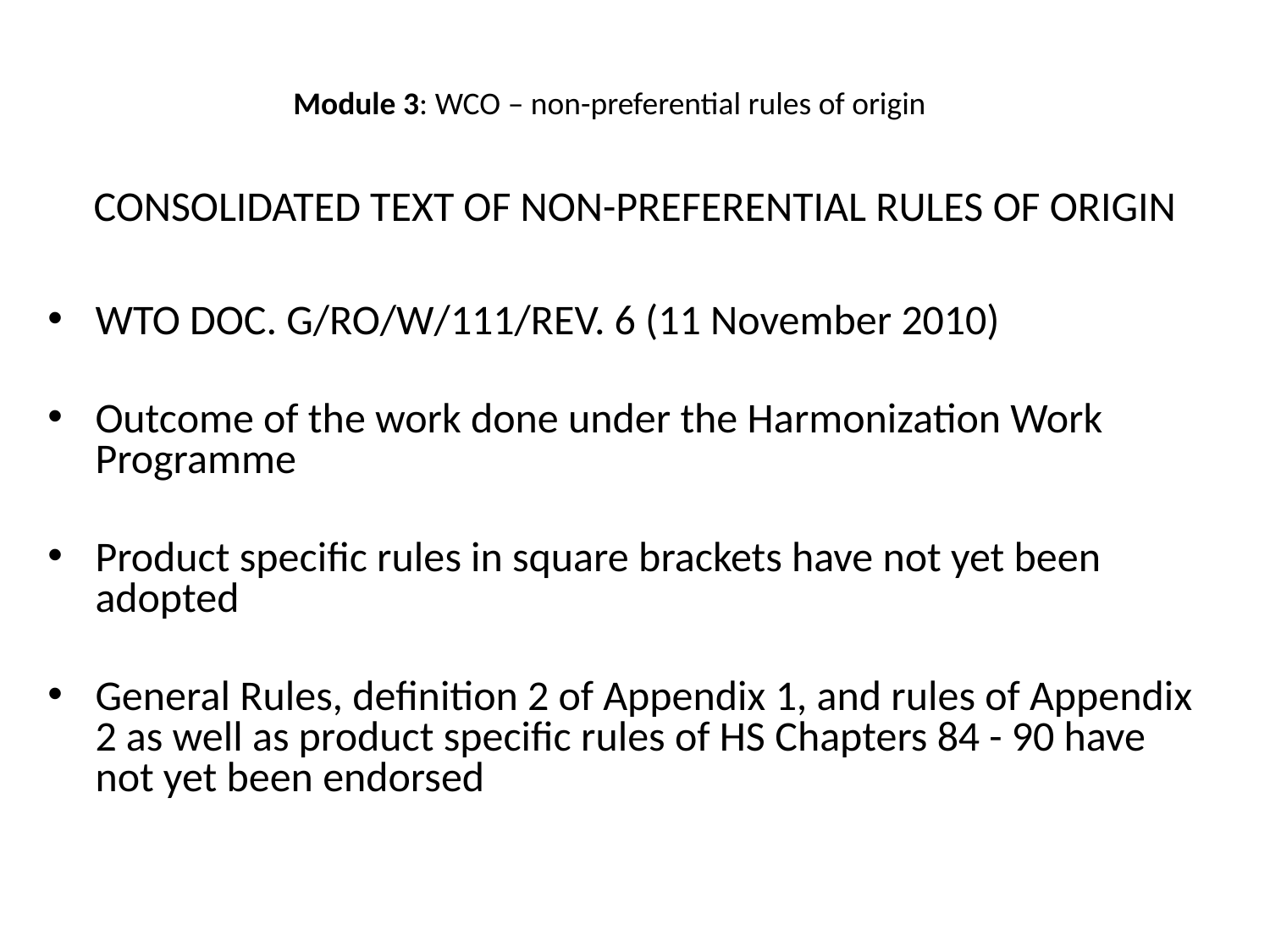

Module 3: WCO – non-preferential rules of origin
CONSOLIDATED TEXT OF NON-PREFERENTIAL RULES OF ORIGIN
WTO DOC. G/RO/W/111/REV. 6 (11 November 2010)

Outcome of the work done under the Harmonization Work Programme

Product specific rules in square brackets have not yet been adopted

General Rules, definition 2 of Appendix 1, and rules of Appendix 2 as well as product specific rules of HS Chapters 84 - 90 have not yet been endorsed